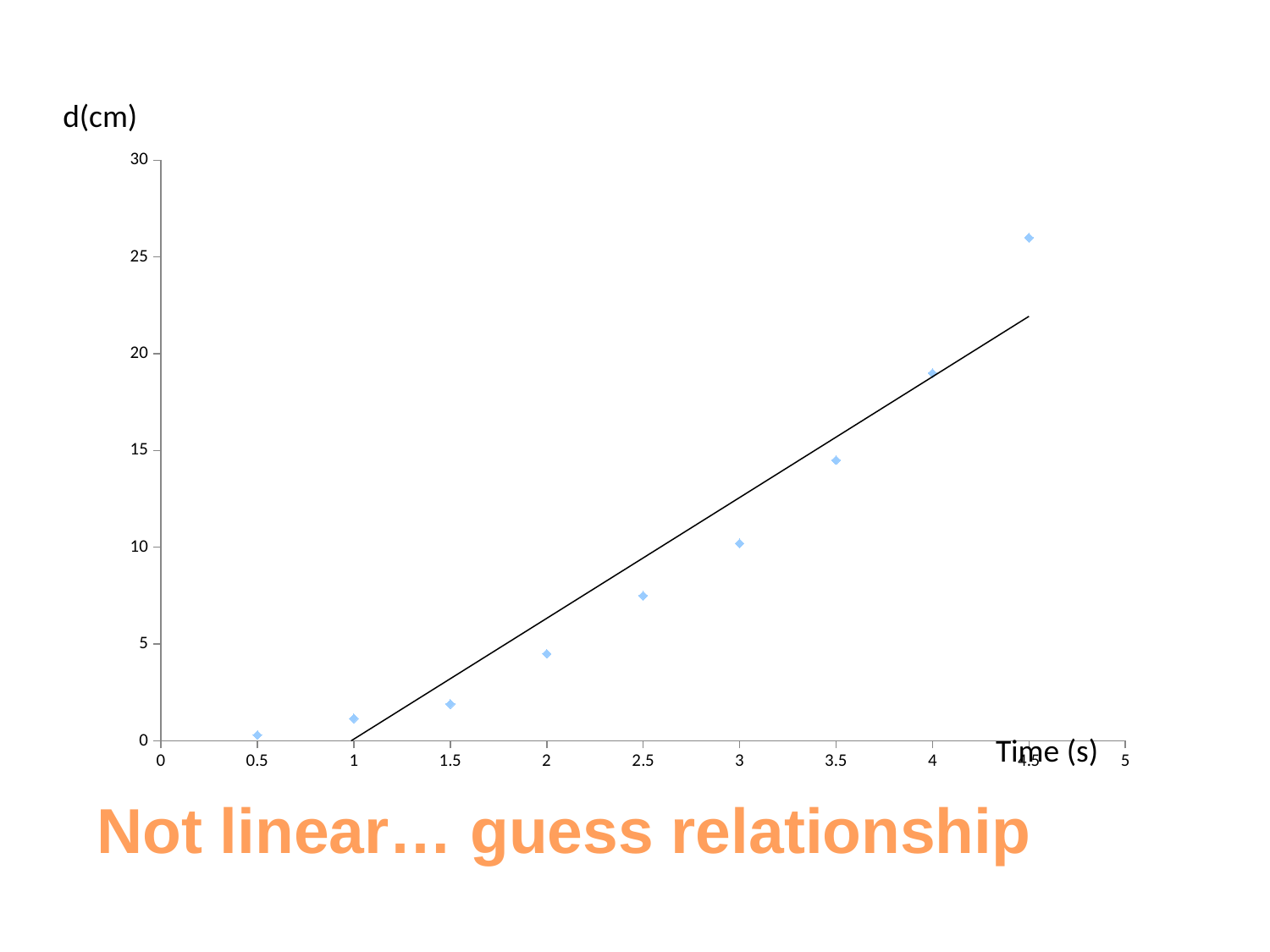

d(cm)

### Chart

| Category |  |
|---|---|
Time (s)
Not linear… guess relationship